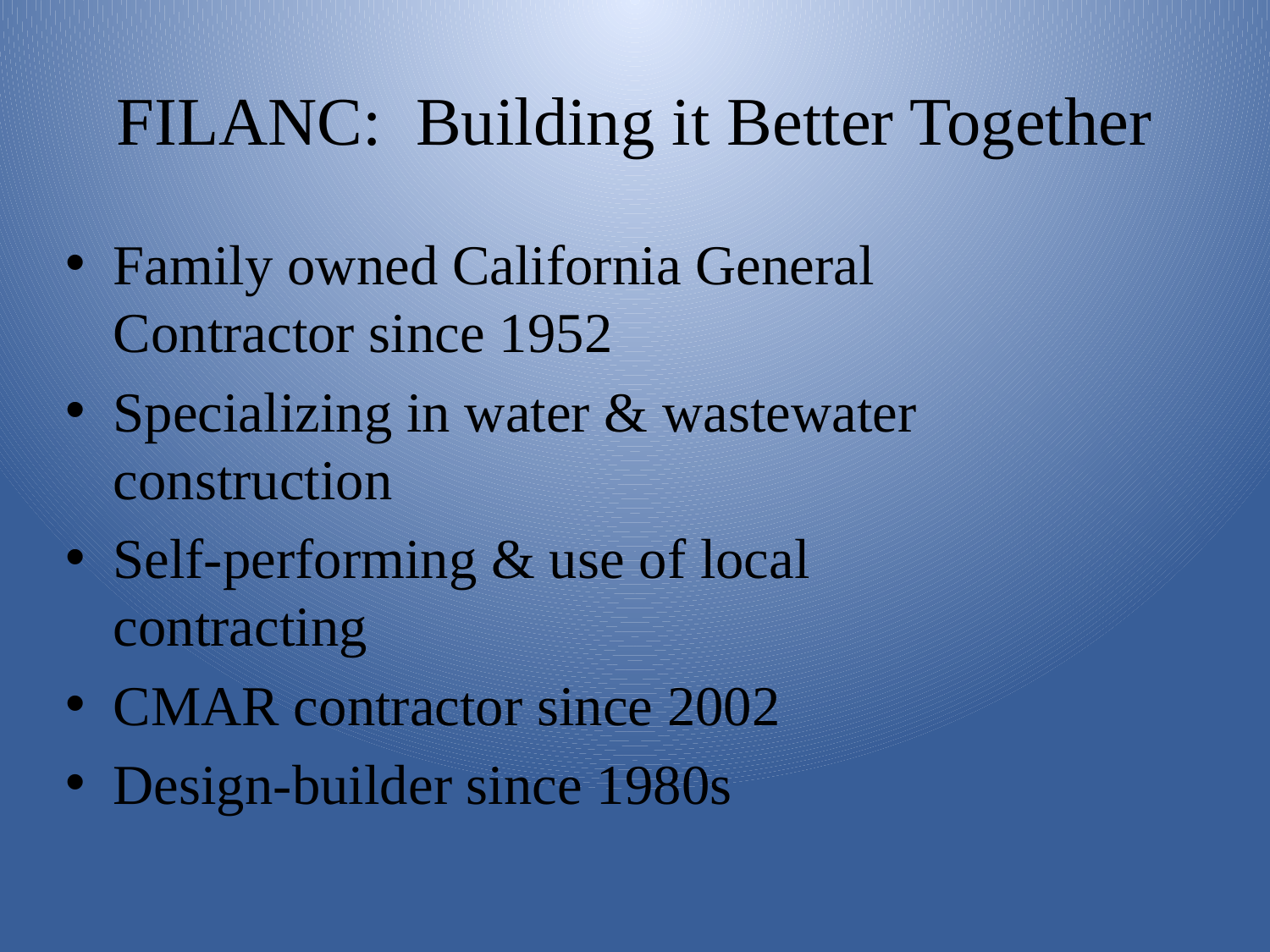

# FILANC:  Building it Better Together
Family owned California General Contractor since 1952
Specializing in water & wastewater construction
Self-performing & use of local contracting
CMAR contractor since 2002
Design-builder since 1980s